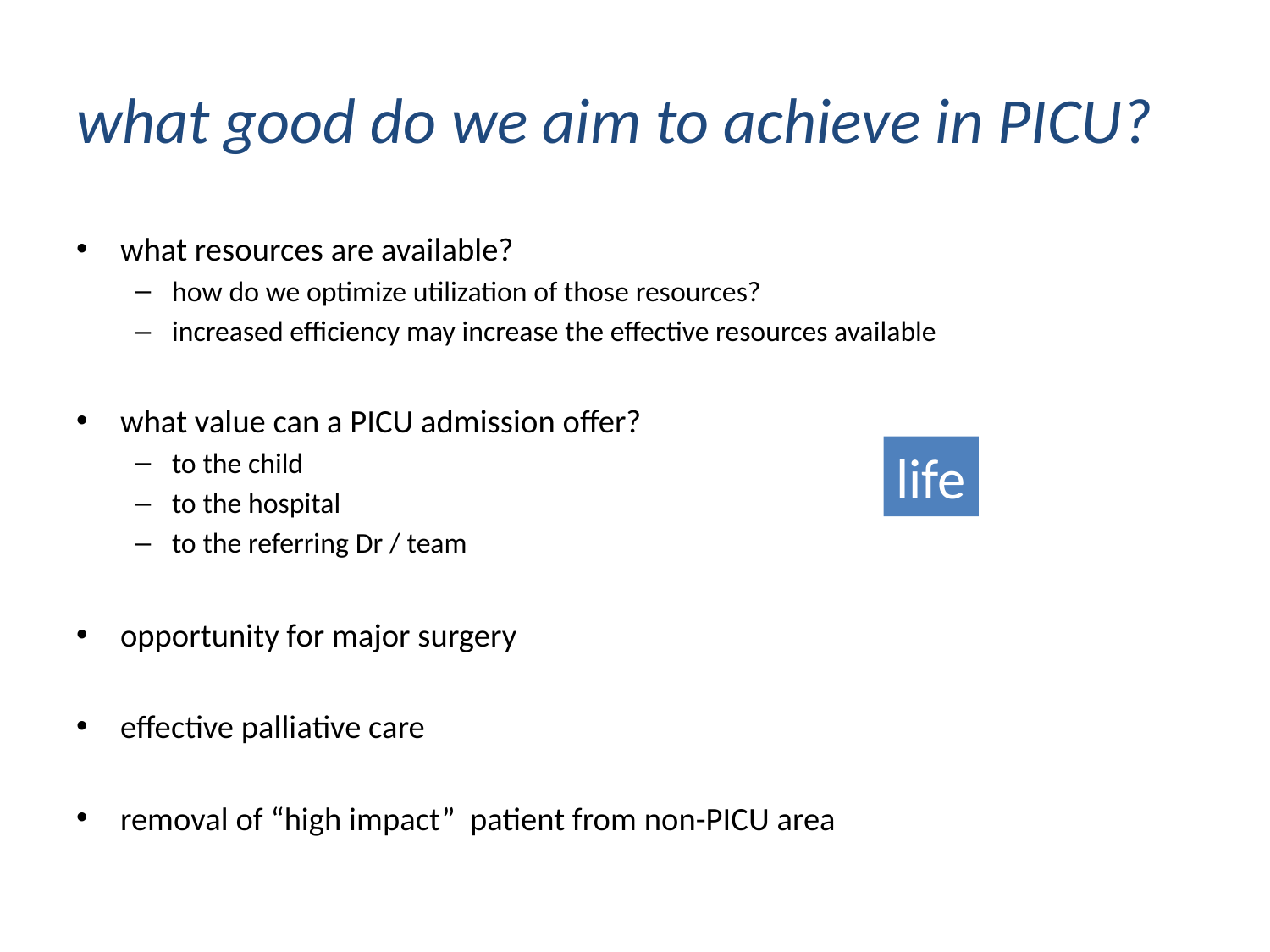

# what good do we aim to achieve in PICU?
what resources are available?
how do we optimize utilization of those resources?
increased efficiency may increase the effective resources available

what value can a PICU admission offer?
to the child
to the hospital
to the referring Dr / team

opportunity for major surgery

effective palliative care

removal of “high impact”  patient from non-PICU area
life